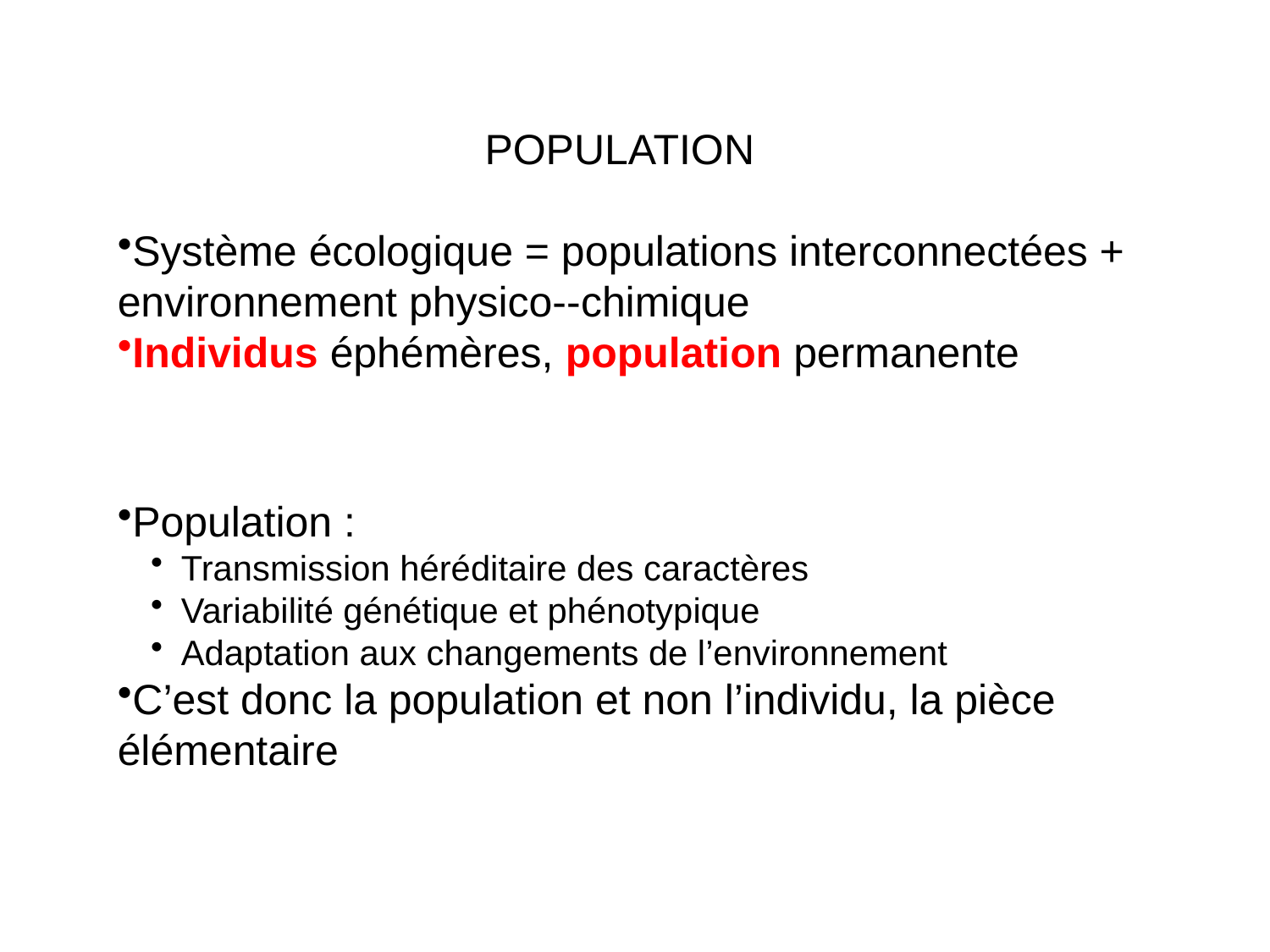

POPULATION

Système écologique = populations interconnectées +
environnement physico-­‐chimique
Individus éphémères, population permanente

Population :
Transmission héréditaire des caractères
Variabilité génétique et phénotypique
Adaptation aux changements de l’environnement
C’est donc la population et non l’individu, la pièce élémentaire